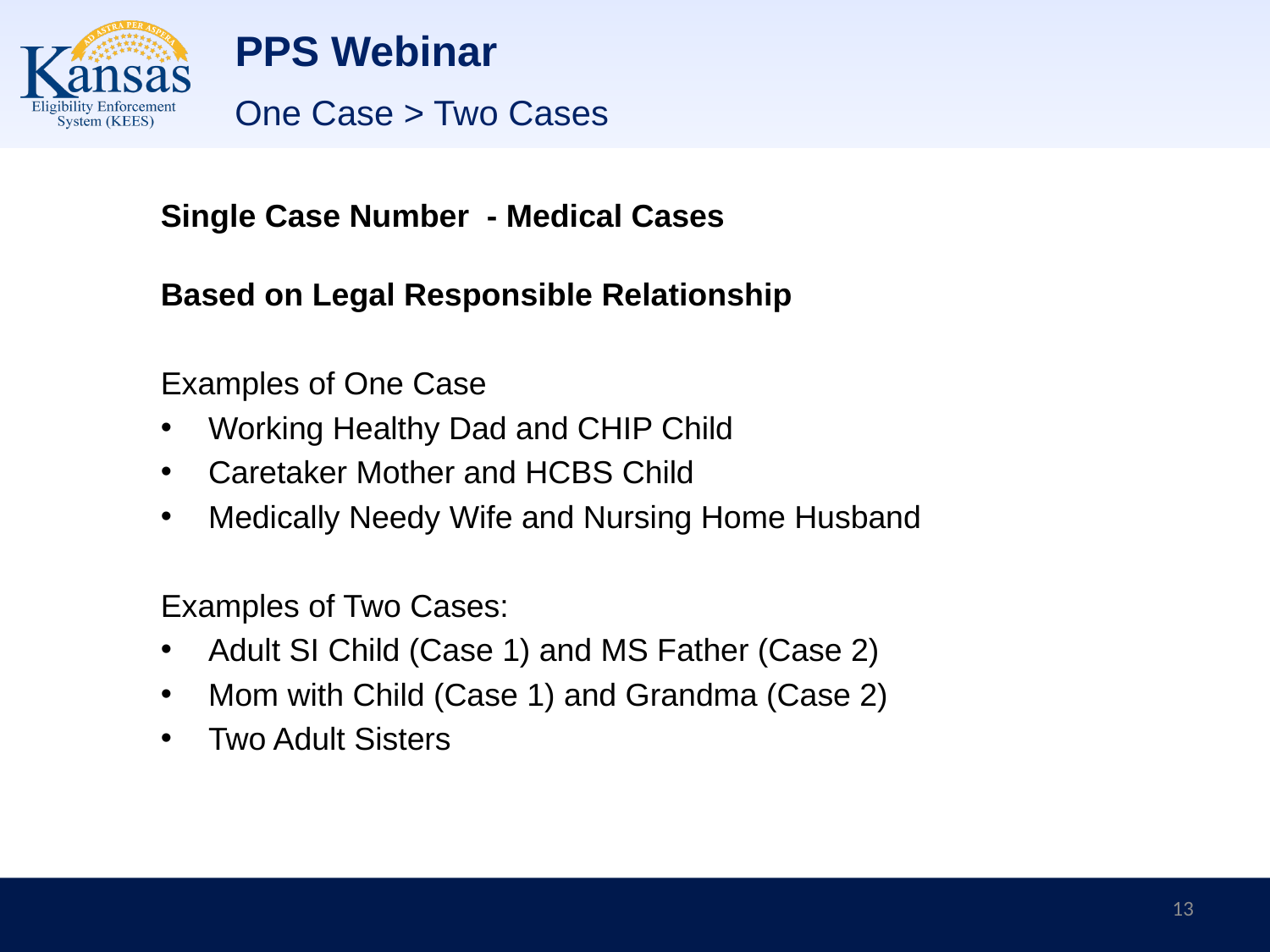

# PPS Webinar
One Case > Two Cases
Single Case Number  - Medical Cases

Based on Legal Responsible Relationship

Examples of One Case
Working Healthy Dad and CHIP Child
Caretaker Mother and HCBS Child
Medically Needy Wife and Nursing Home Husband

Examples of Two Cases:
Adult SI Child (Case 1) and MS Father (Case 2)
Mom with Child (Case 1) and Grandma (Case 2)
Two Adult Sisters
13